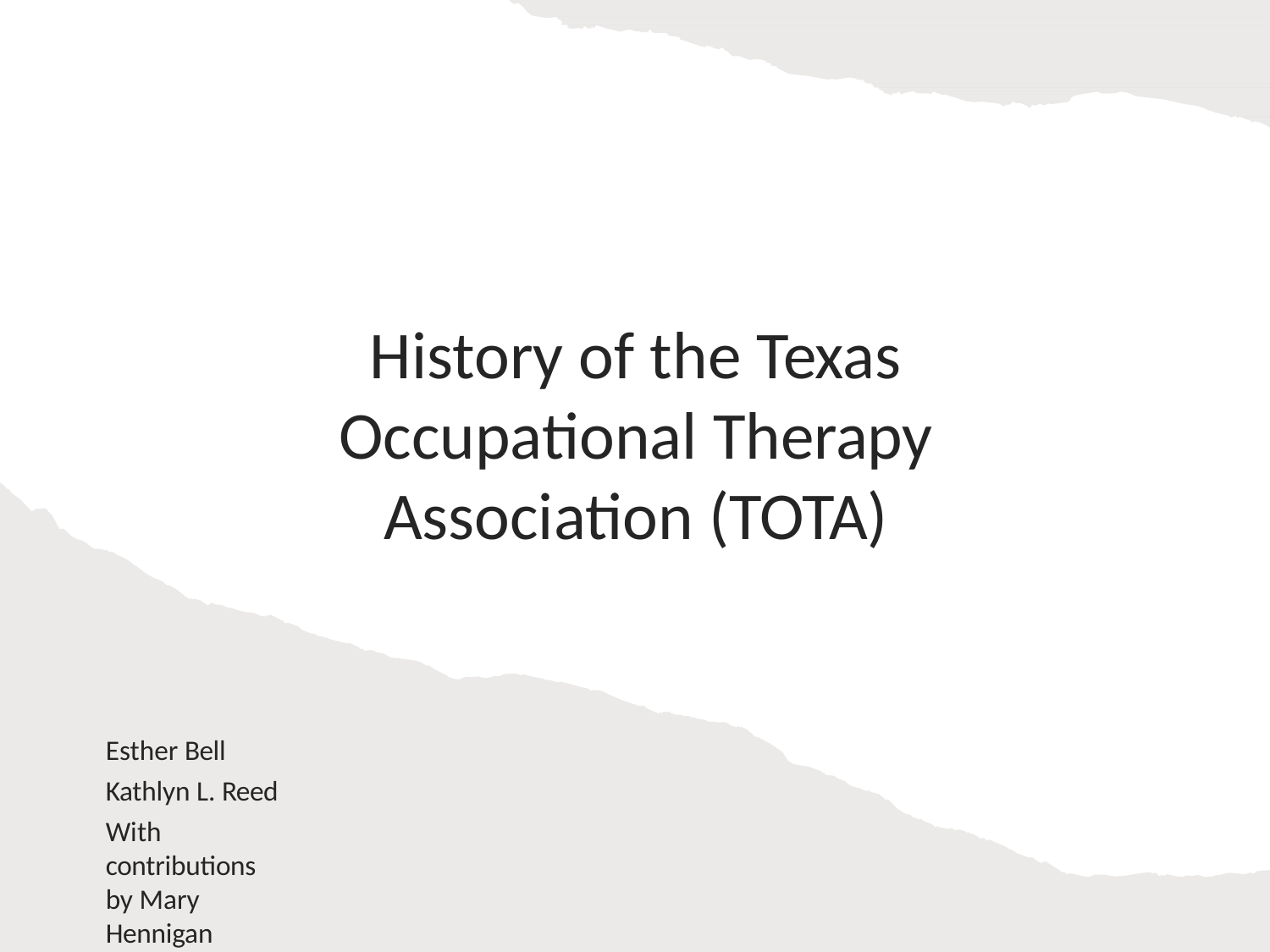

# History of the Texas Occupational Therapy Association (TOTA)

Esther Bell Kathlyn L. Reed
With contributions by Mary Hennigan